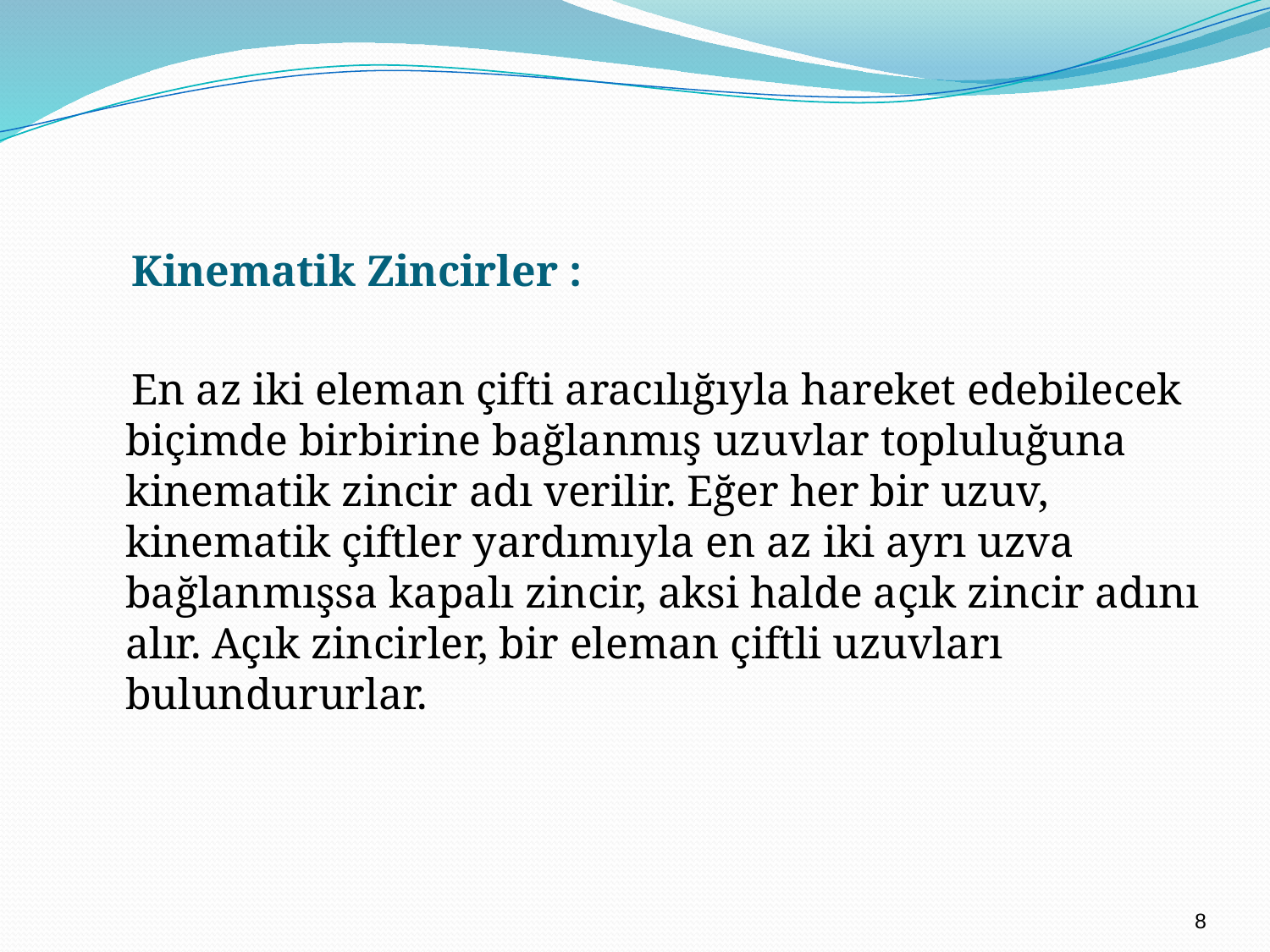

Kinematik Zincirler :

    En az iki eleman çifti aracılığıyla hareket edebilecek biçimde birbirine bağlanmış uzuvlar topluluğuna kinematik zincir adı verilir. Eğer her bir uzuv, kinematik çiftler yardımıyla en az iki ayrı uzva bağlanmışsa kapalı zincir, aksi halde açık zincir adını alır. Açık zincirler, bir eleman çiftli uzuvları bulundururlar.

8